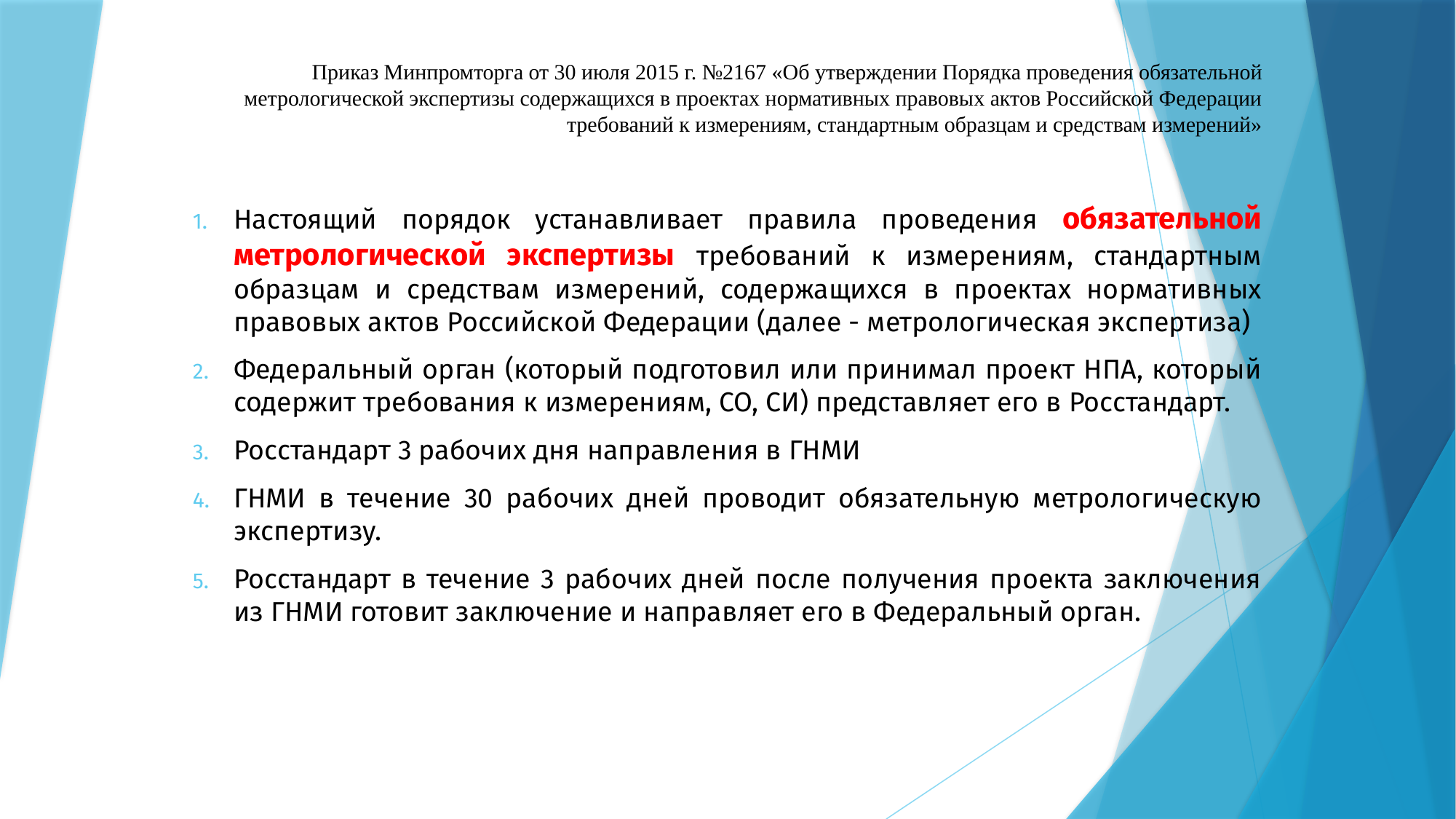

# Приказ Минпромторга от 30 июля 2015 г. №2167 «Об утверждении Порядка проведения обязательной метрологической экспертизы содержащихся в проектах нормативных правовых актов Российской Федерации требований к измерениям, стандартным образцам и средствам измерений»
Настоящий порядок устанавливает правила проведения обязательной метрологической экспертизы требований к измерениям, стандартным образцам и средствам измерений, содержащихся в проектах нормативных правовых актов Российской Федерации (далее - метрологическая экспертиза)
Федеральный орган (который подготовил или принимал проект НПА, который содержит требования к измерениям, СО, СИ) представляет его в Росстандарт.
Росстандарт 3 рабочих дня направления в ГНМИ
ГНМИ в течение 30 рабочих дней проводит обязательную метрологическую экспертизу.
Росстандарт в течение 3 рабочих дней после получения проекта заключения из ГНМИ готовит заключение и направляет его в Федеральный орган.